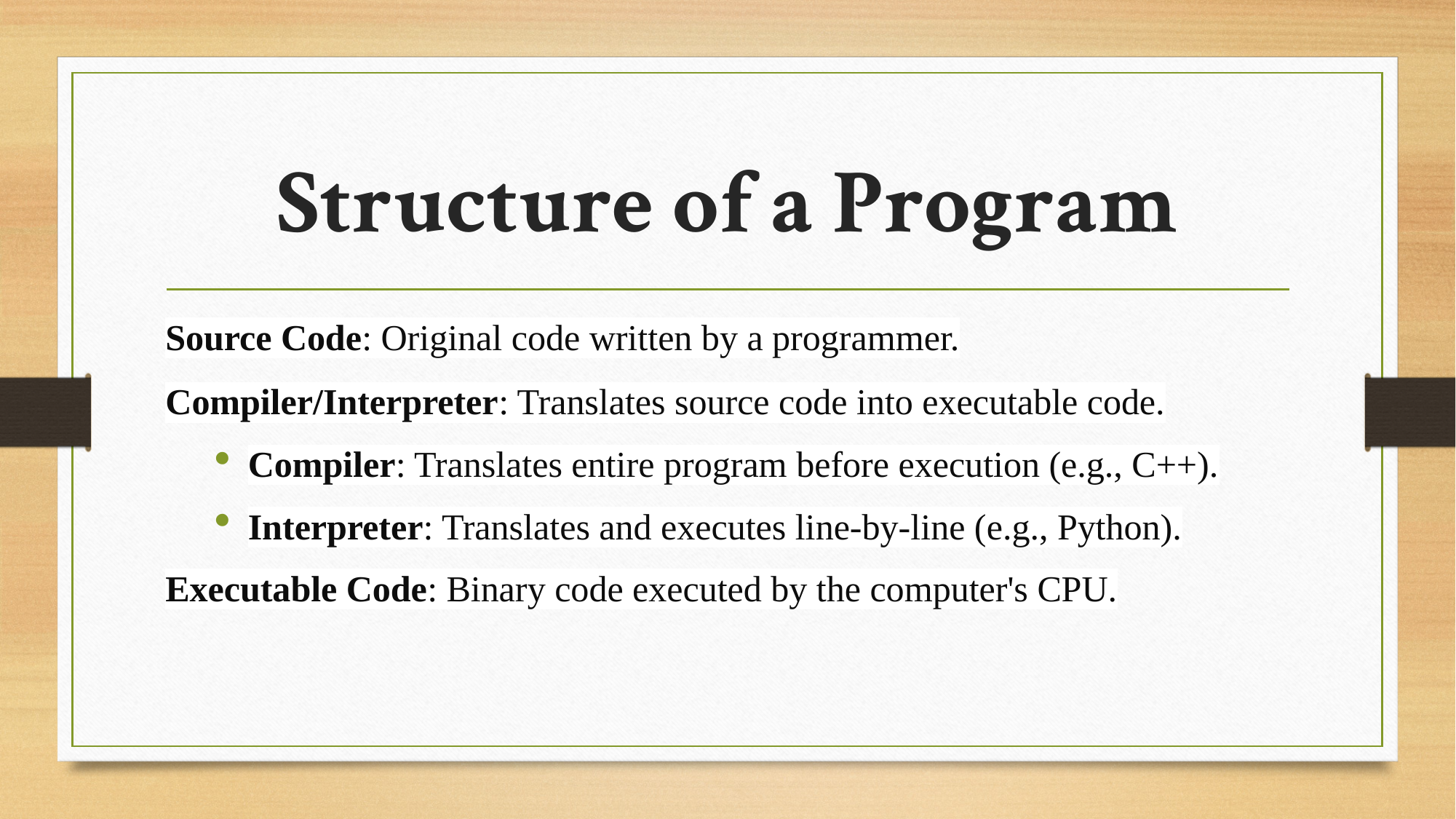

# Structure of a Program
Source Code: Original code written by a programmer.
Compiler/Interpreter: Translates source code into executable code.
Compiler: Translates entire program before execution (e.g., C++).
Interpreter: Translates and executes line-by-line (e.g., Python).
Executable Code: Binary code executed by the computer's CPU.